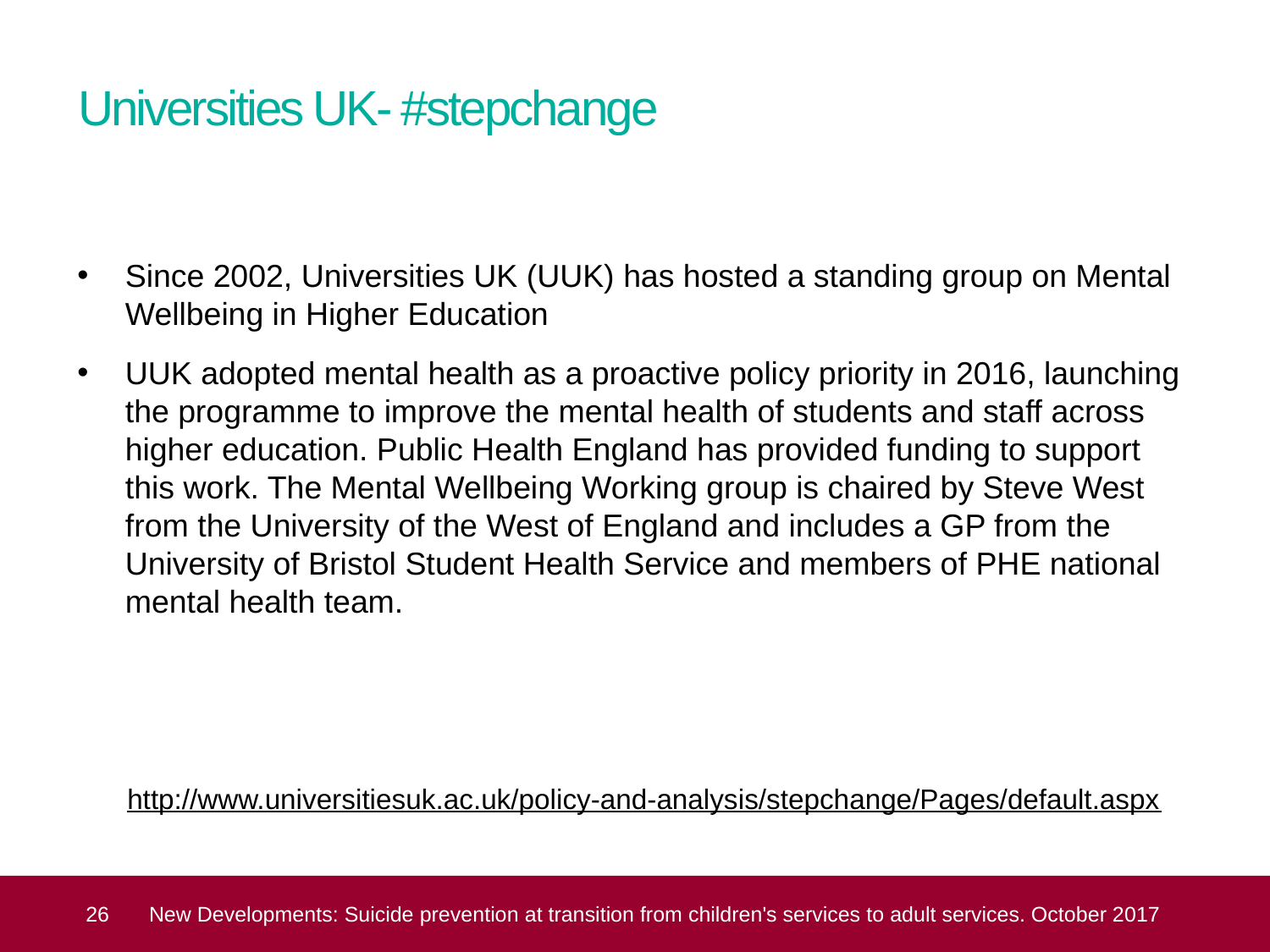

# Universities UK- #stepchange

Since 2002, Universities UK (UUK) has hosted a standing group on Mental Wellbeing in Higher Education
UUK adopted mental health as a proactive policy priority in 2016, launching the programme to improve the mental health of students and staff across higher education. Public Health England has provided funding to support this work. The Mental Wellbeing Working group is chaired by Steve West from the University of the West of England and includes a GP from the University of Bristol Student Health Service and members of PHE national mental health team.
http://www.universitiesuk.ac.uk/policy-and-analysis/stepchange/Pages/default.aspx
  26
New Developments: Suicide prevention at transition from children's services to adult services. October 2017